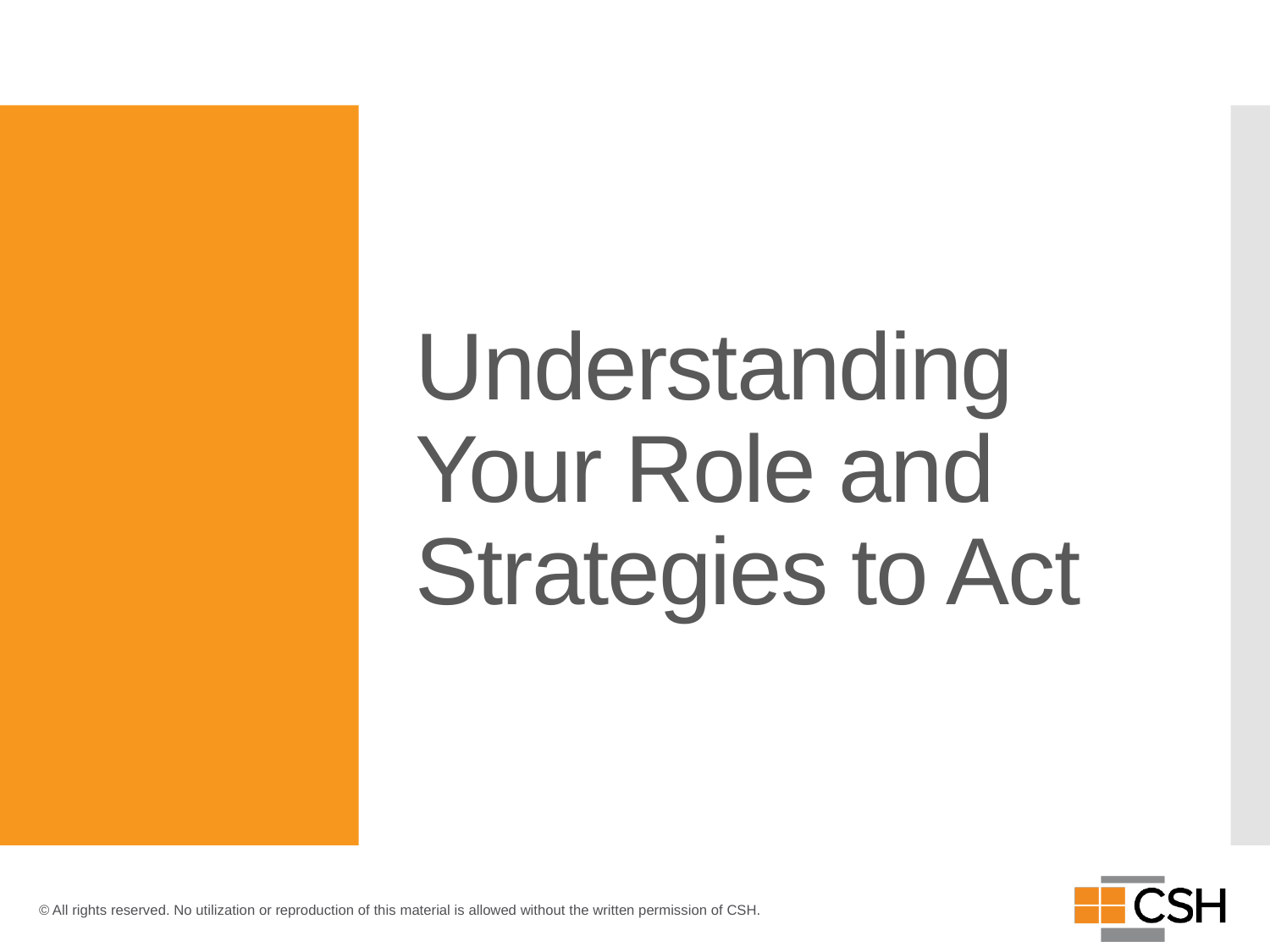

# Understanding Your Role and Strategies to Act

© All rights reserved. No utilization or reproduction of this material is allowed without the written permission of CSH.